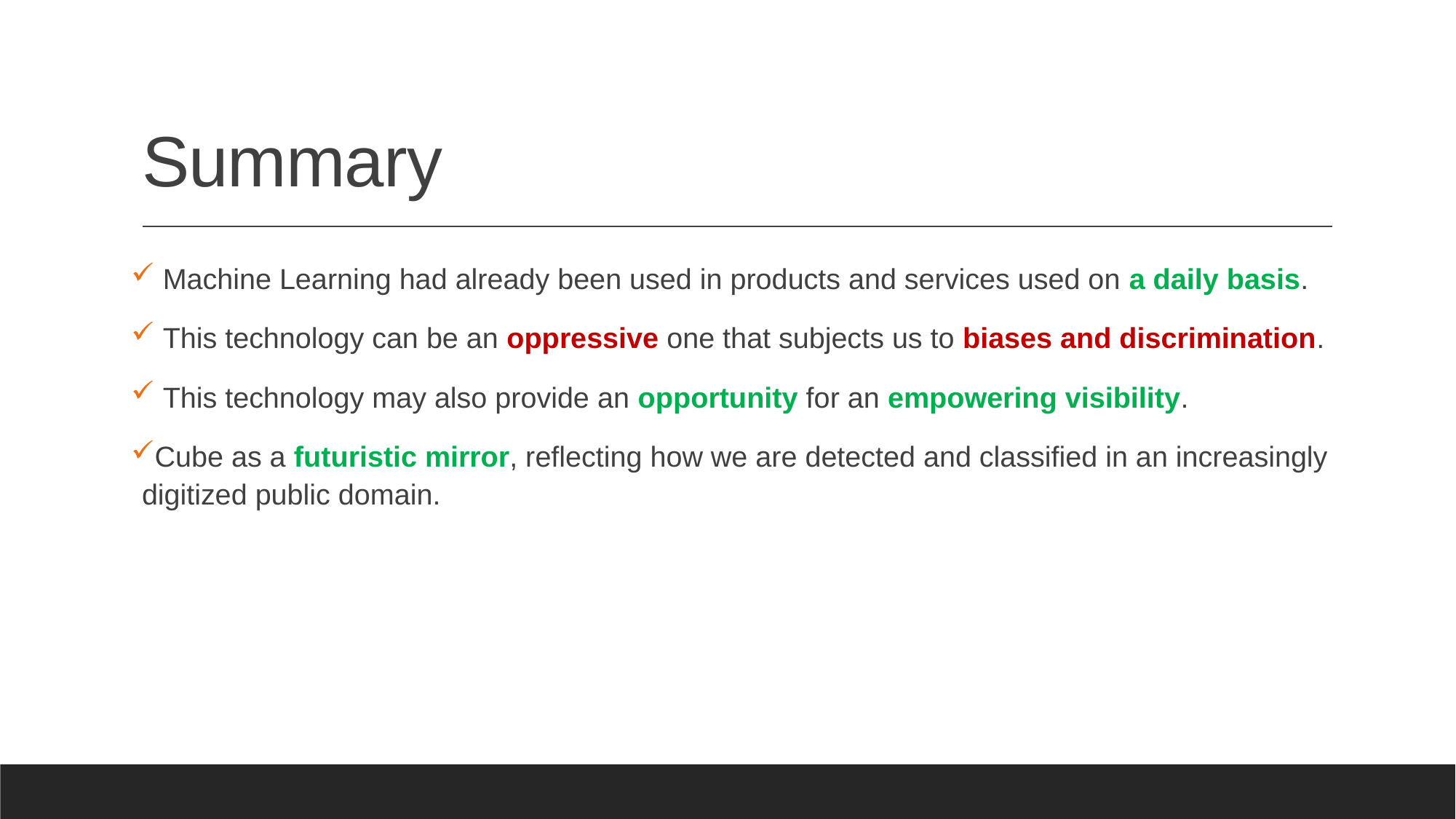

# Summary
 Machine Learning had already been used in products and services used on a daily basis.
 This technology can be an oppressive one that subjects us to biases and discrimination.
 This technology may also provide an opportunity for an empowering visibility.
Cube as a futuristic mirror, reflecting how we are detected and classified in an increasingly digitized public domain.